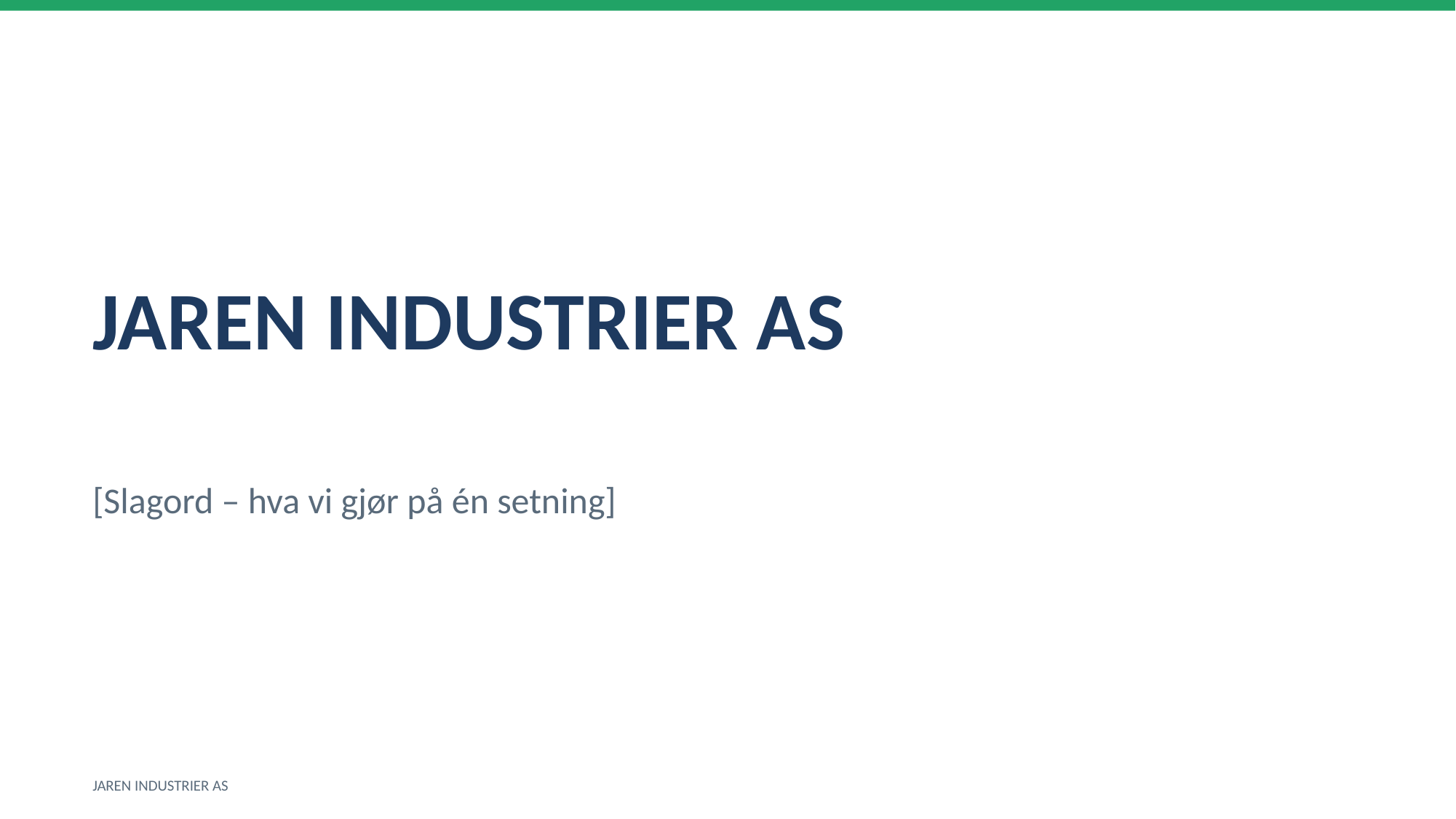

JAREN INDUSTRIER AS
[Slagord – hva vi gjør på én setning]
JAREN INDUSTRIER AS